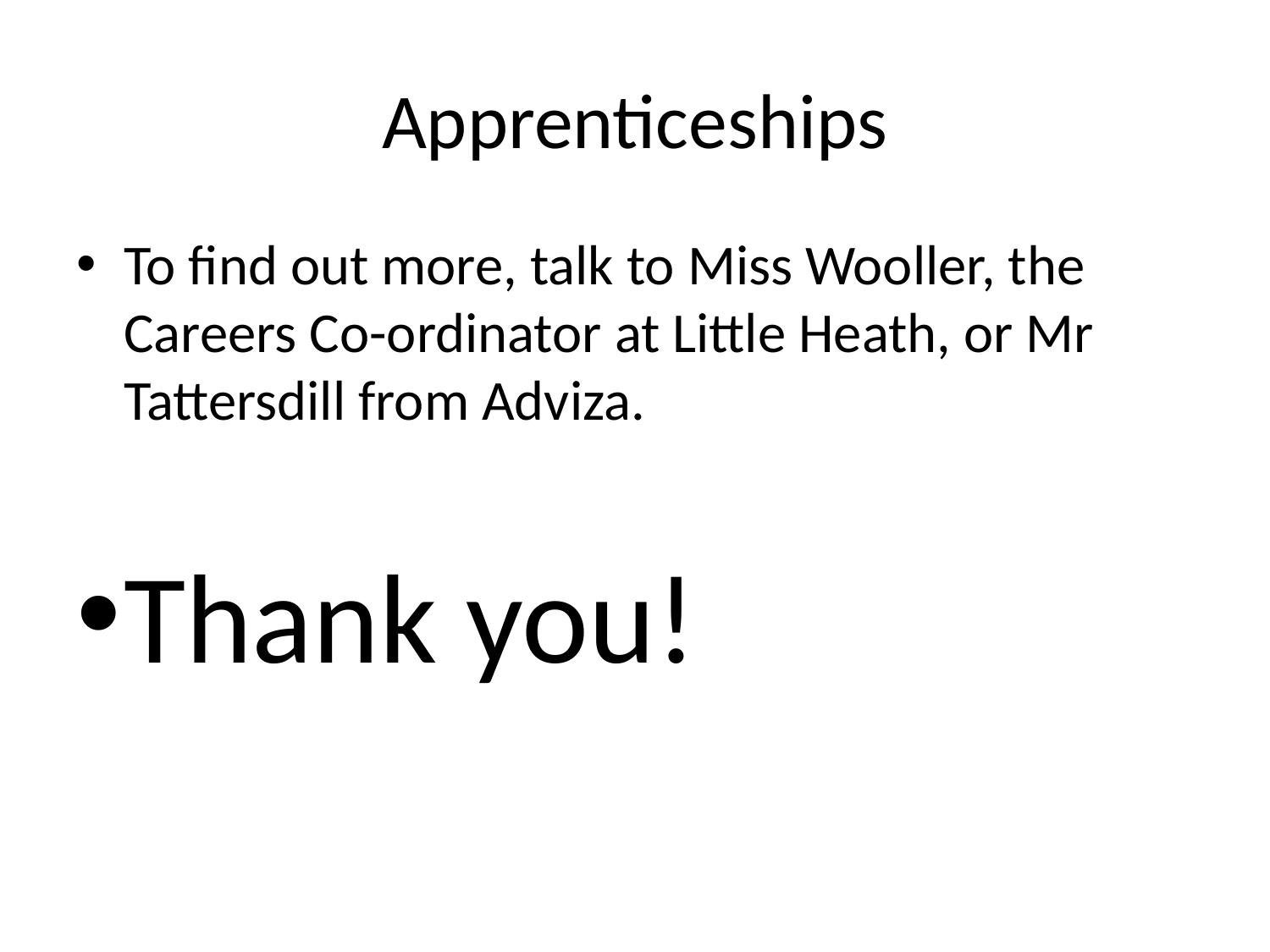

# Apprenticeships
To find out more, talk to Miss Wooller, the Careers Co-ordinator at Little Heath, or Mr Tattersdill from Adviza.

Thank you!